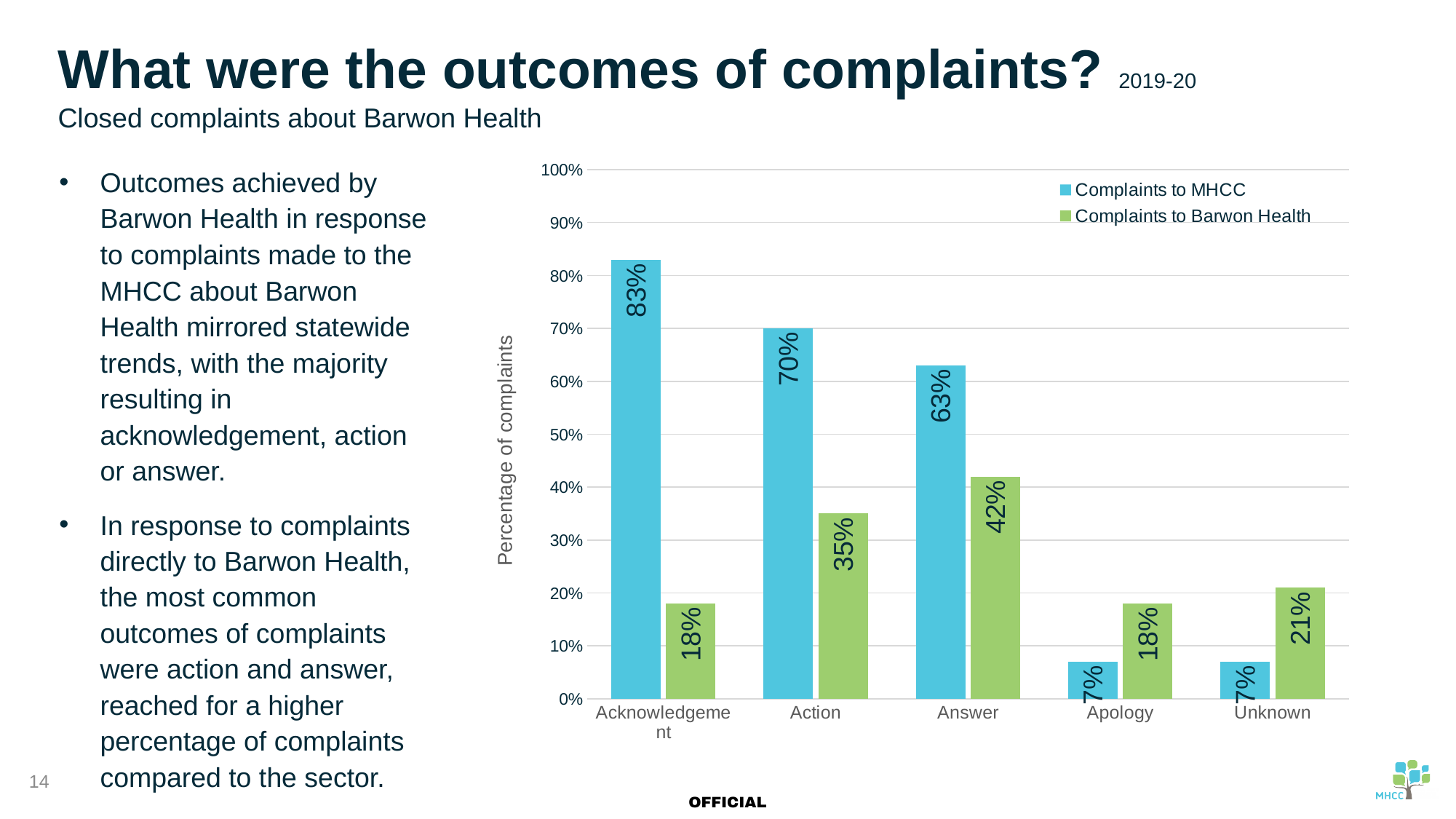

What were the outcomes of complaints? 2019-20
Closed complaints about Barwon Health

### Chart

| Category | Complaints to MHCC | Complaints to Barwon Health |
|---|---|---|
| Acknowledgement | 0.83 | 0.18 |
| Action | 0.7 | 0.35 |
| Answer | 0.63 | 0.42 |
| Apology | 0.07 | 0.18 |
| Unknown | 0.07 | 0.21 |
Outcomes achieved by Barwon Health in response to complaints made to the MHCC about Barwon Health mirrored statewide trends, with the majority resulting in acknowledgement, action or answer.
In response to complaints directly to Barwon Health, the most common outcomes of complaints were action and answer, reached for a higher percentage of complaints compared to the sector.